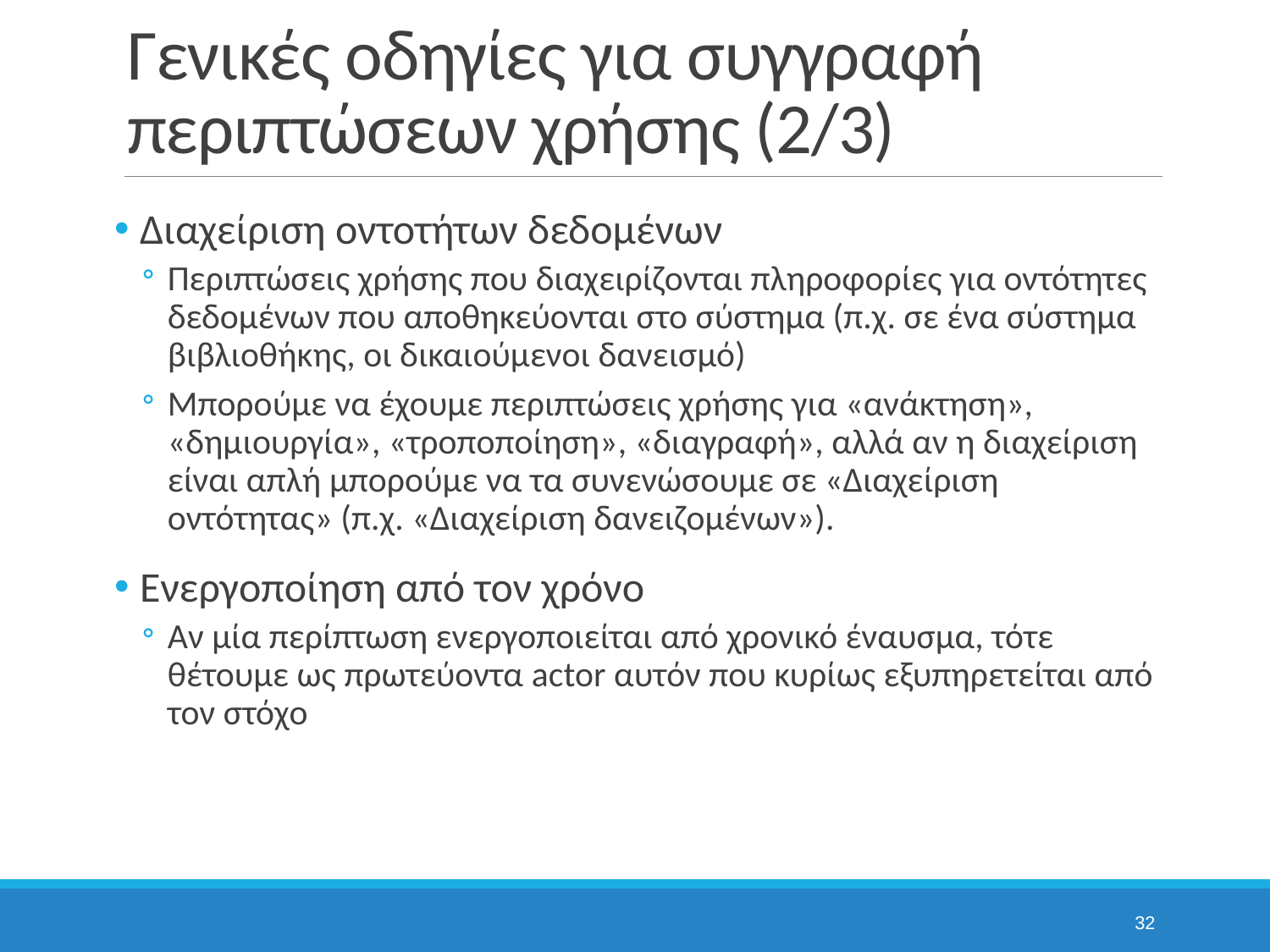

# Γενικές οδηγίες για συγγραφή περιπτώσεων χρήσης (2/3)
Διαχείριση οντοτήτων δεδομένων
Περιπτώσεις χρήσης που διαχειρίζονται πληροφορίες για οντότητες δεδομένων που αποθηκεύονται στο σύστημα (π.χ. σε ένα σύστημα βιβλιοθήκης, οι δικαιούμενοι δανεισμό)
Μπορούμε να έχουμε περιπτώσεις χρήσης για «ανάκτηση», «δημιουργία», «τροποποίηση», «διαγραφή», αλλά αν η διαχείριση είναι απλή μπορούμε να τα συνενώσουμε σε «Διαχείριση οντότητας» (π.χ. «Διαχείριση δανειζομένων»).
Ενεργοποίηση από τον χρόνο
Αν μία περίπτωση ενεργοποιείται από χρονικό έναυσμα, τότε θέτουμε ως πρωτεύοντα actor αυτόν που κυρίως εξυπηρετείται από τον στόχο
32